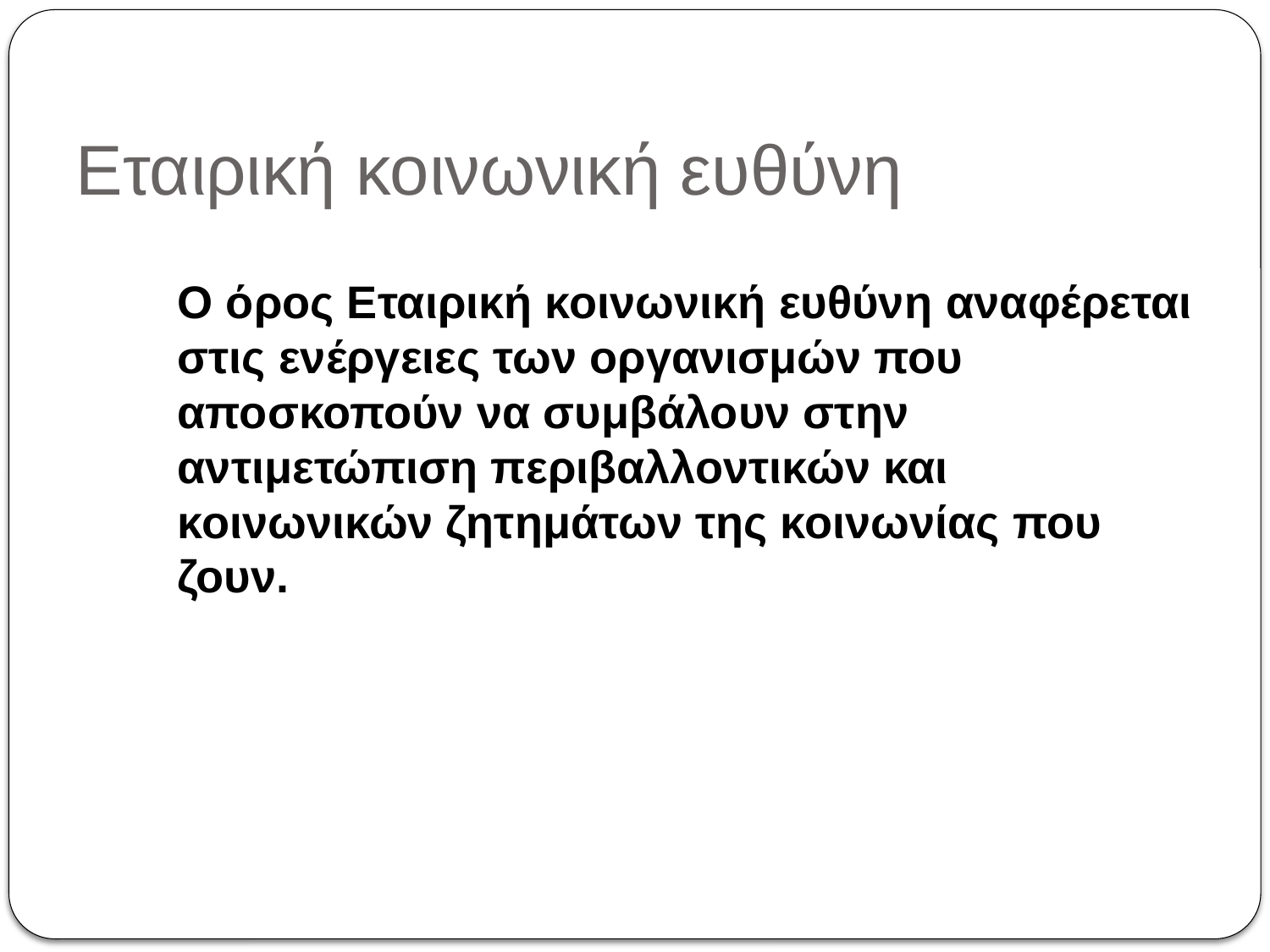

# Εταιρική κοινωνική ευθύνη

	Ο όρος Εταιρική κοινωνική ευθύνη αναφέρεται στις ενέργειες των οργανισμών που αποσκοπούν να συμβάλουν στην αντιμετώπιση περιβαλλοντικών και κοινωνικών ζητημάτων της κοινωνίας που ζουν.